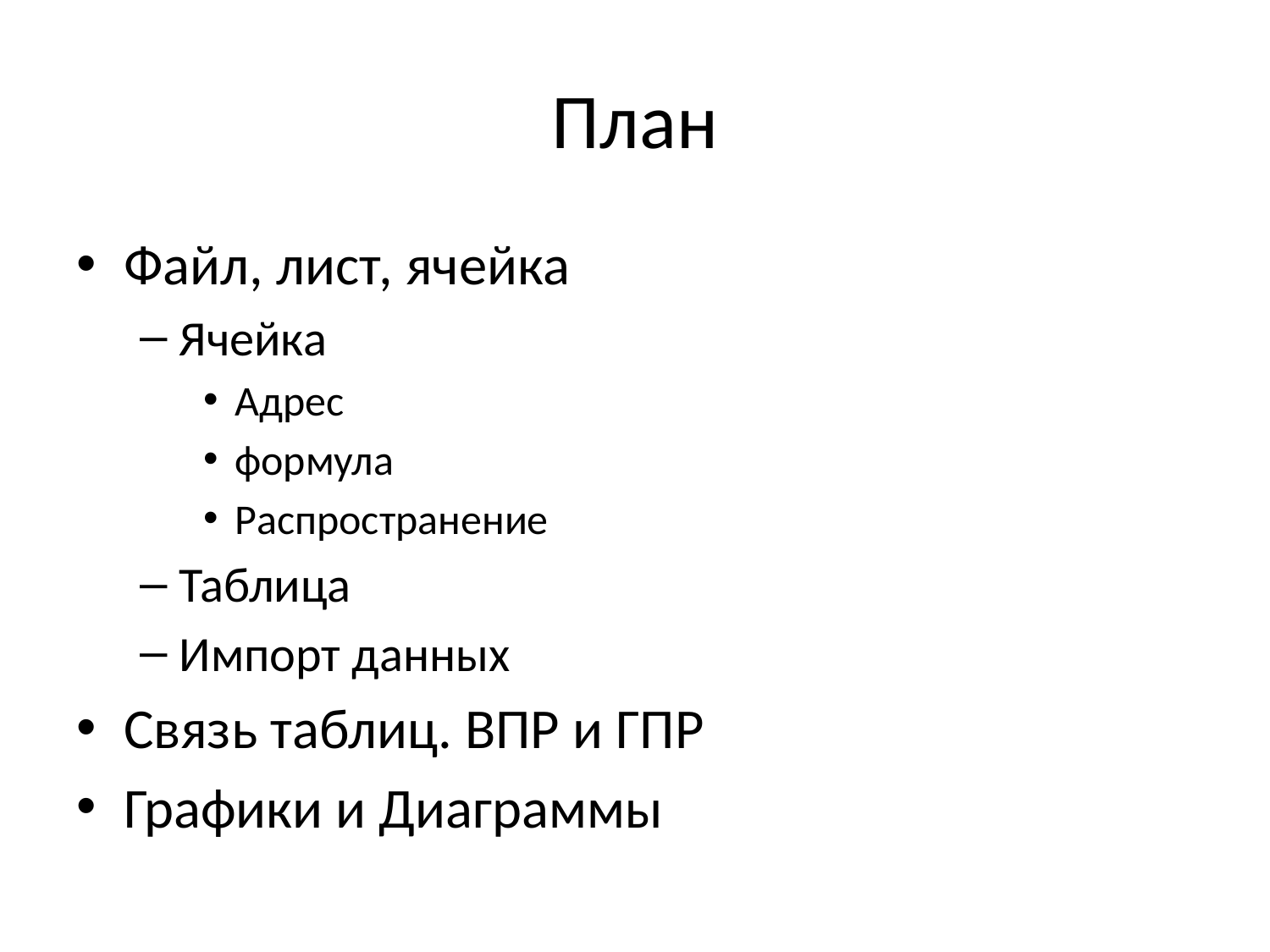

# План
Файл, лист, ячейка
Ячейка
Адрес
формула
Распространение
Таблица
Импорт данных
Связь таблиц. ВПР и ГПР
Графики и Диаграммы